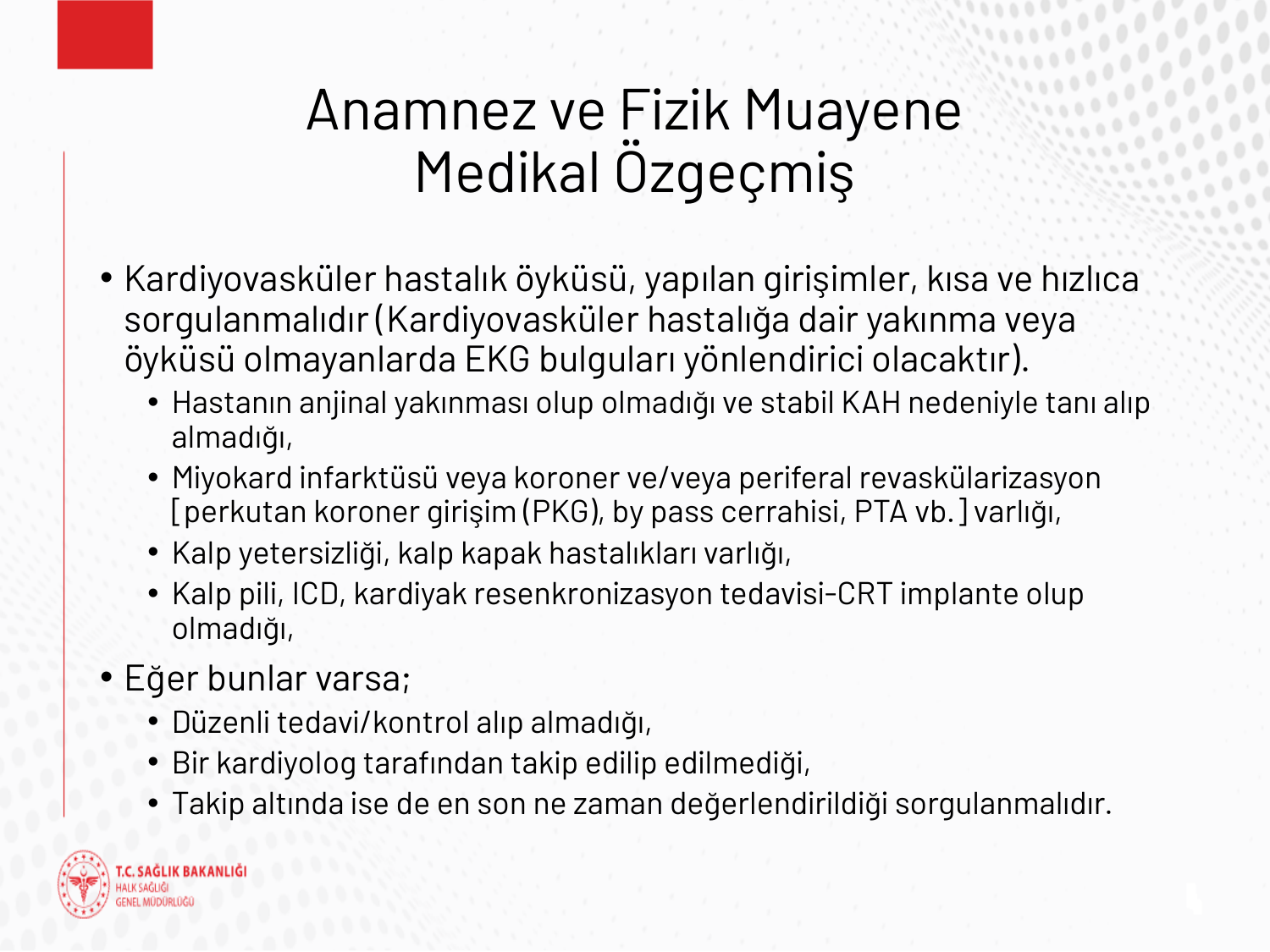

# Anamnez ve Fizik Muayene Medikal Özgeçmiş
Kardiyovasküler hastalık öyküsü, yapılan girişimler, kısa ve hızlıca sorgulanmalıdır (Kardiyovasküler hastalığa dair yakınma veya öyküsü olmayanlarda EKG bulguları yönlendirici olacaktır).
Hastanın anjinal yakınması olup olmadığı ve stabil KAH nedeniyle tanı alıp almadığı,
Miyokard infarktüsü veya koroner ve/veya periferal revaskülarizasyon [perkutan koroner girişim (PKG), by pass cerrahisi, PTA vb.] varlığı,
Kalp yetersizliği, kalp kapak hastalıkları varlığı,
Kalp pili, ICD, kardiyak resenkronizasyon tedavisi-CRT implante olup olmadığı,
Eğer bunlar varsa;
Düzenli tedavi/kontrol alıp almadığı,
Bir kardiyolog tarafından takip edilip edilmediği,
Takip altında ise de en son ne zaman değerlendirildiği sorgulanmalıdır.